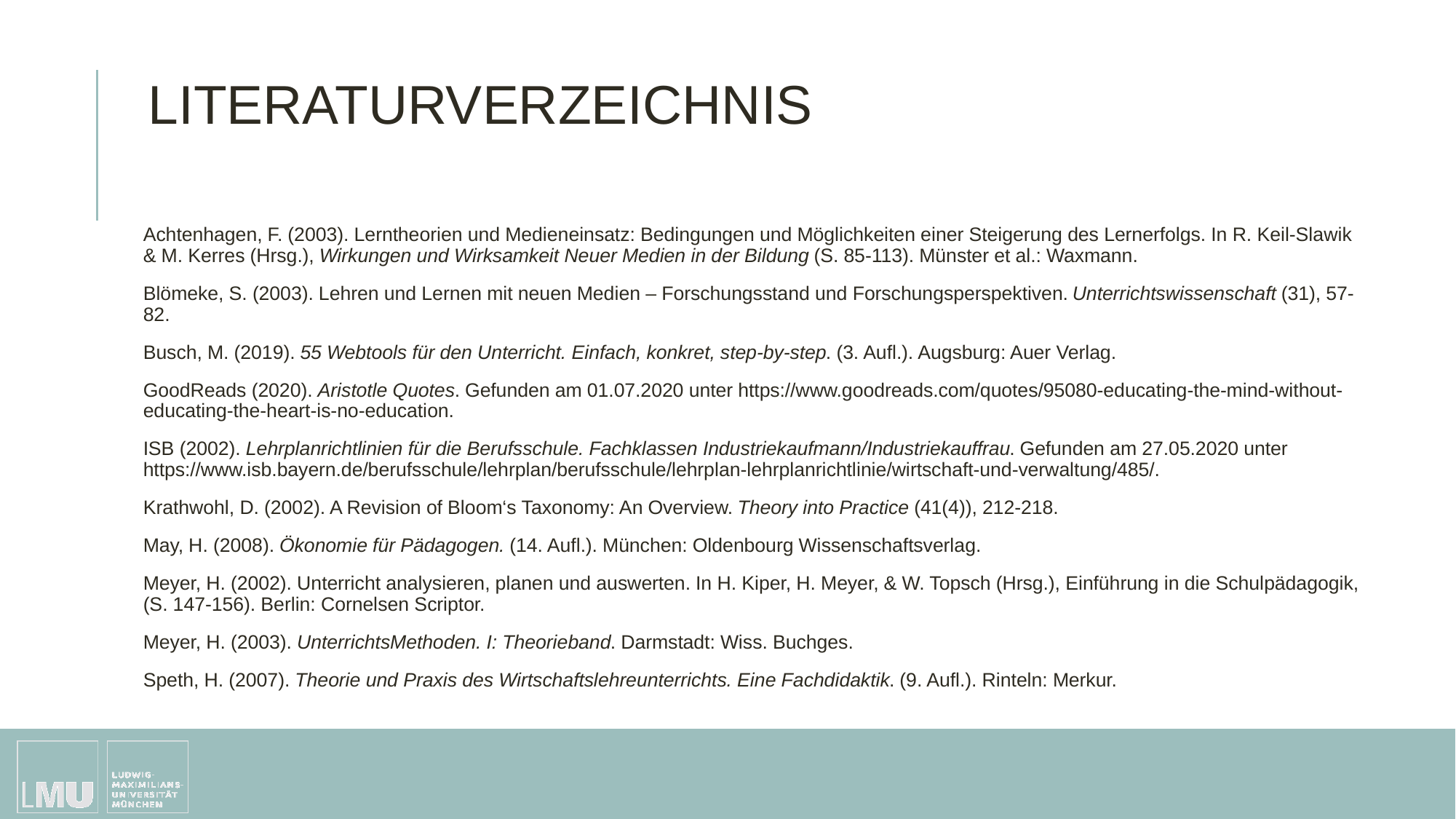

LITERATURVERZEICHNIS
Achtenhagen, F. (2003). Lerntheorien und Medieneinsatz: Bedingungen und Möglichkeiten einer Steigerung des Lernerfolgs. In R. Keil-Slawik & M. Kerres (Hrsg.), Wirkungen und Wirksamkeit Neuer Medien in der Bildung (S. 85-113). Münster et al.: Waxmann.
Blömeke, S. (2003). Lehren und Lernen mit neuen Medien – Forschungsstand und Forschungsperspektiven. Unterrichtswissenschaft (31), 57-82.
Busch, M. (2019). 55 Webtools für den Unterricht. Einfach, konkret, step-by-step. (3. Aufl.). Augsburg: Auer Verlag.
GoodReads (2020). Aristotle Quotes. Gefunden am 01.07.2020 unter https://www.goodreads.com/quotes/95080-educating-the-mind-without-educating-the-heart-is-no-education.
ISB (2002). Lehrplanrichtlinien für die Berufsschule. Fachklassen Industriekaufmann/Industriekauffrau. Gefunden am 27.05.2020 unter https://www.isb.bayern.de/berufsschule/lehrplan/berufsschule/lehrplan-lehrplanrichtlinie/wirtschaft-und-verwaltung/485/.
Krathwohl, D. (2002). A Revision of Bloom‘s Taxonomy: An Overview. Theory into Practice (41(4)), 212-218.
May, H. (2008). Ökonomie für Pädagogen. (14. Aufl.). München: Oldenbourg Wissenschaftsverlag.
Meyer, H. (2002). Unterricht analysieren, planen und auswerten. In H. Kiper, H. Meyer, & W. Topsch (Hrsg.), Einführung in die Schulpädagogik, (S. 147-156). Berlin: Cornelsen Scriptor.
Meyer, H. (2003). UnterrichtsMethoden. I: Theorieband. Darmstadt: Wiss. Buchges.
Speth, H. (2007). Theorie und Praxis des Wirtschaftslehreunterrichts. Eine Fachdidaktik. (9. Aufl.). Rinteln: Merkur.